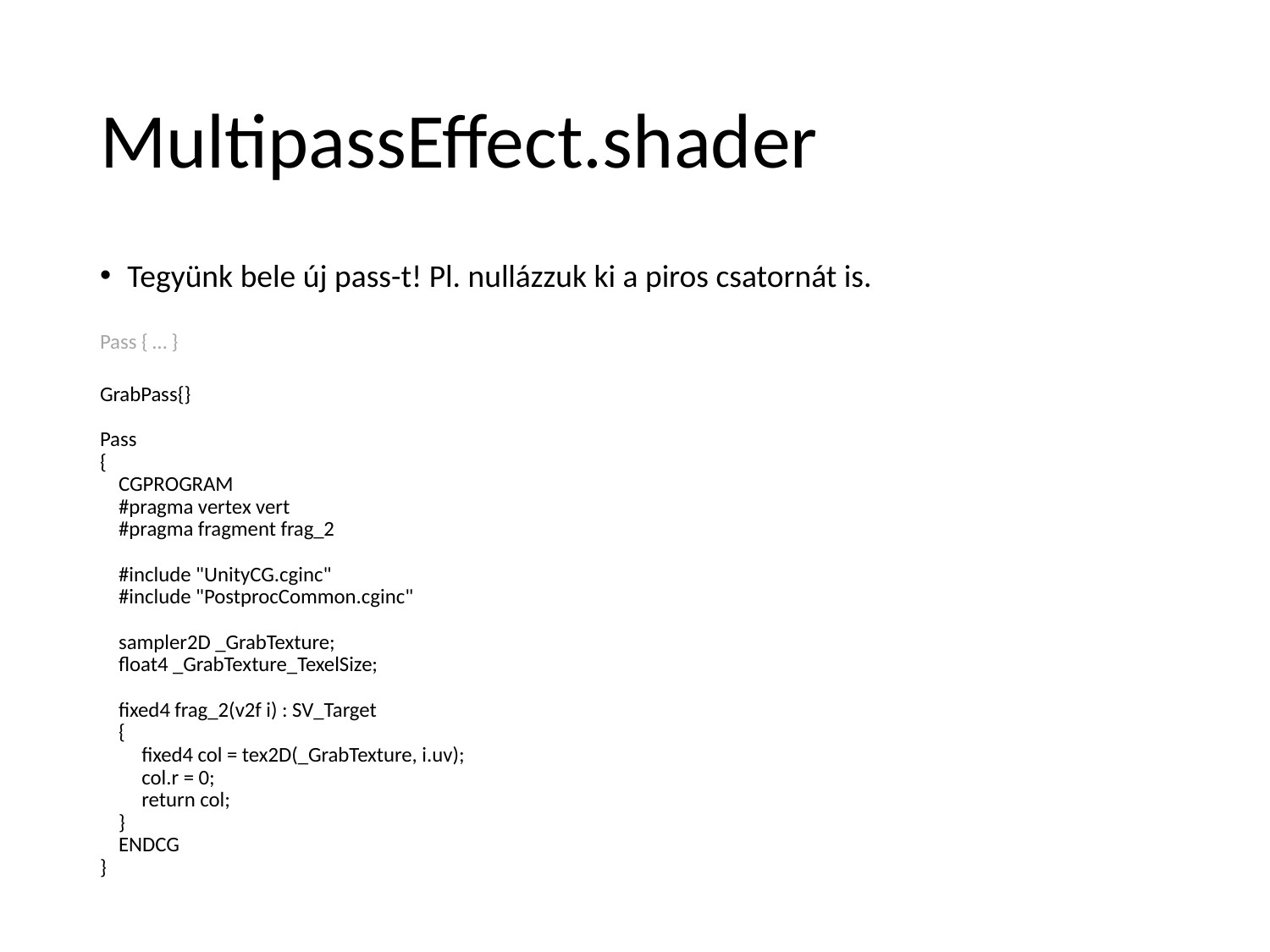

# MultipassEffect.shader
Tegyünk bele új pass-t! Pl. nullázzuk ki a piros csatornát is.

Pass { … }

GrabPass{}

Pass
{
    CGPROGRAM
    #pragma vertex vert
    #pragma fragment frag_2

    #include "UnityCG.cginc"
    #include "PostprocCommon.cginc"

    sampler2D _GrabTexture;
    float4 _GrabTexture_TexelSize;

    fixed4 frag_2(v2f i) : SV_Target
    {
         fixed4 col = tex2D(_GrabTexture, i.uv);
         col.r = 0;
         return col;
    }
    ENDCG
}